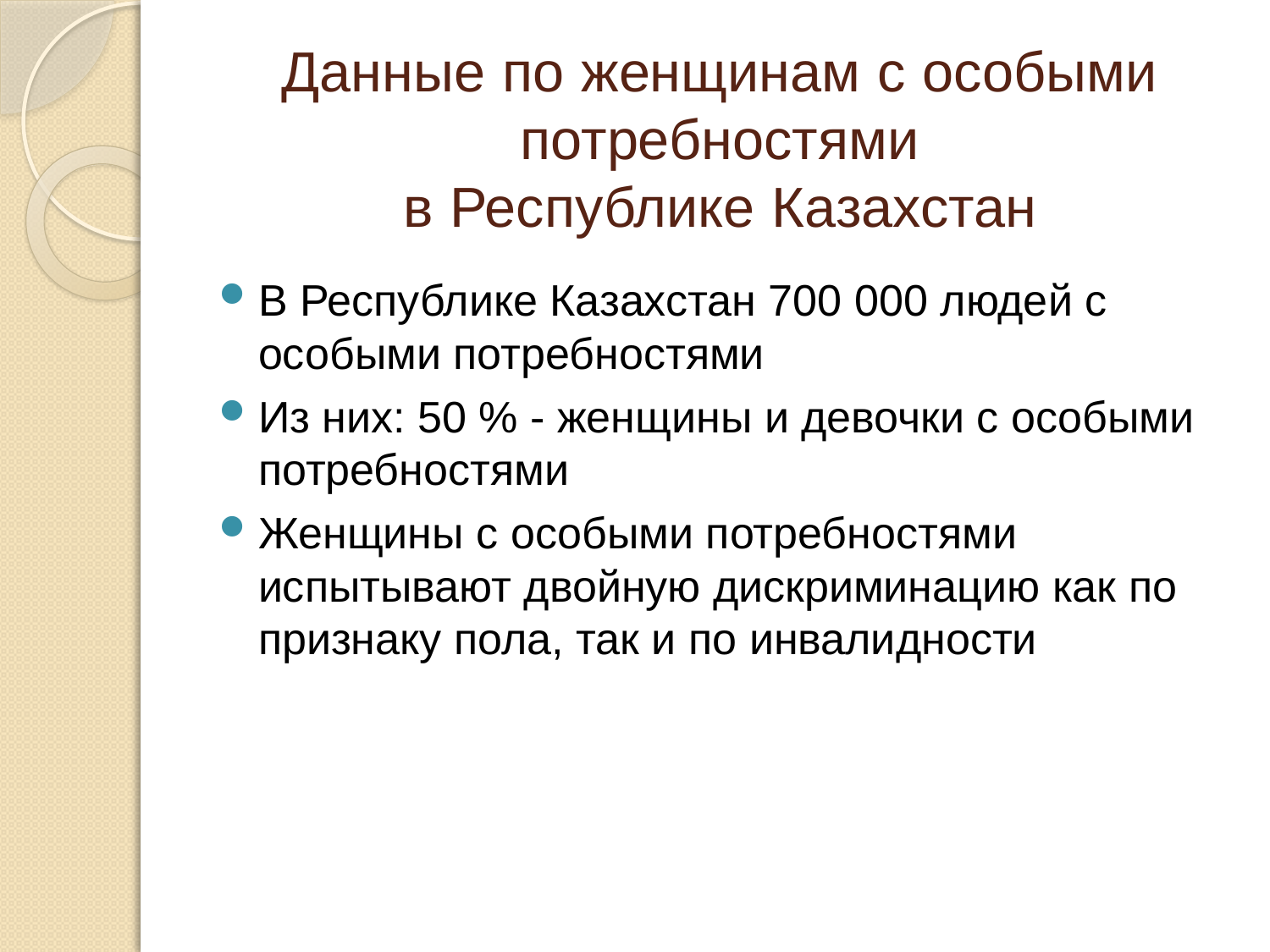

# Данные по женщинам с особыми потребностями в Республике Казахстан
В Республике Казахстан 700 000 людей с особыми потребностями
Из них: 50 % - женщины и девочки с особыми потребностями
Женщины с особыми потребностями испытывают двойную дискриминацию как по признаку пола, так и по инвалидности